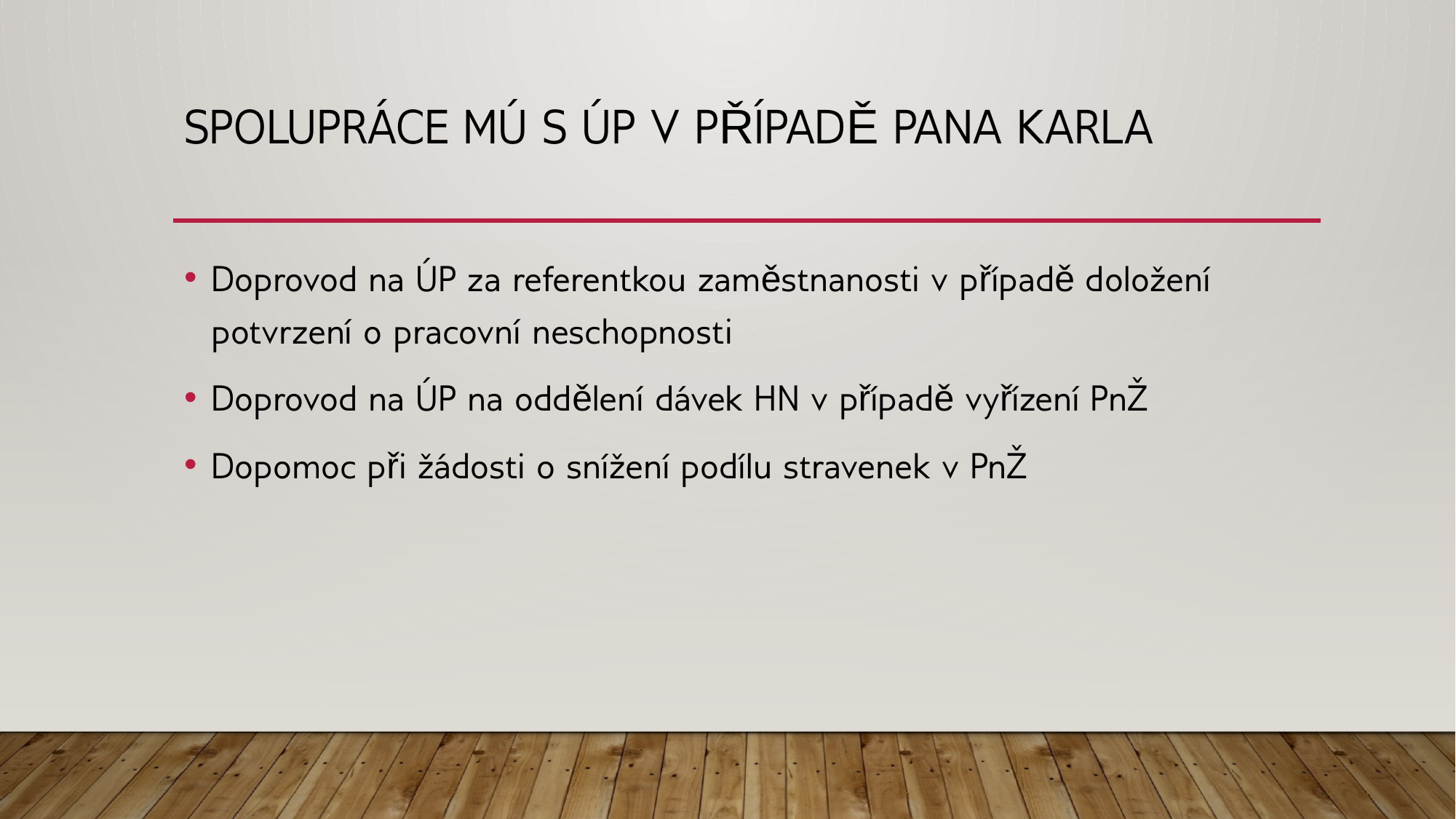

# Spolupráce MÚ s ÚP v případě pana Karla
Doprovod na ÚP za referentkou zaměstnanosti v případě doložení potvrzení o pracovní neschopnosti
Doprovod na ÚP na oddělení dávek HN v případě vyřízení PnŽ
Dopomoc při žádosti o snížení podílu stravenek v PnŽ